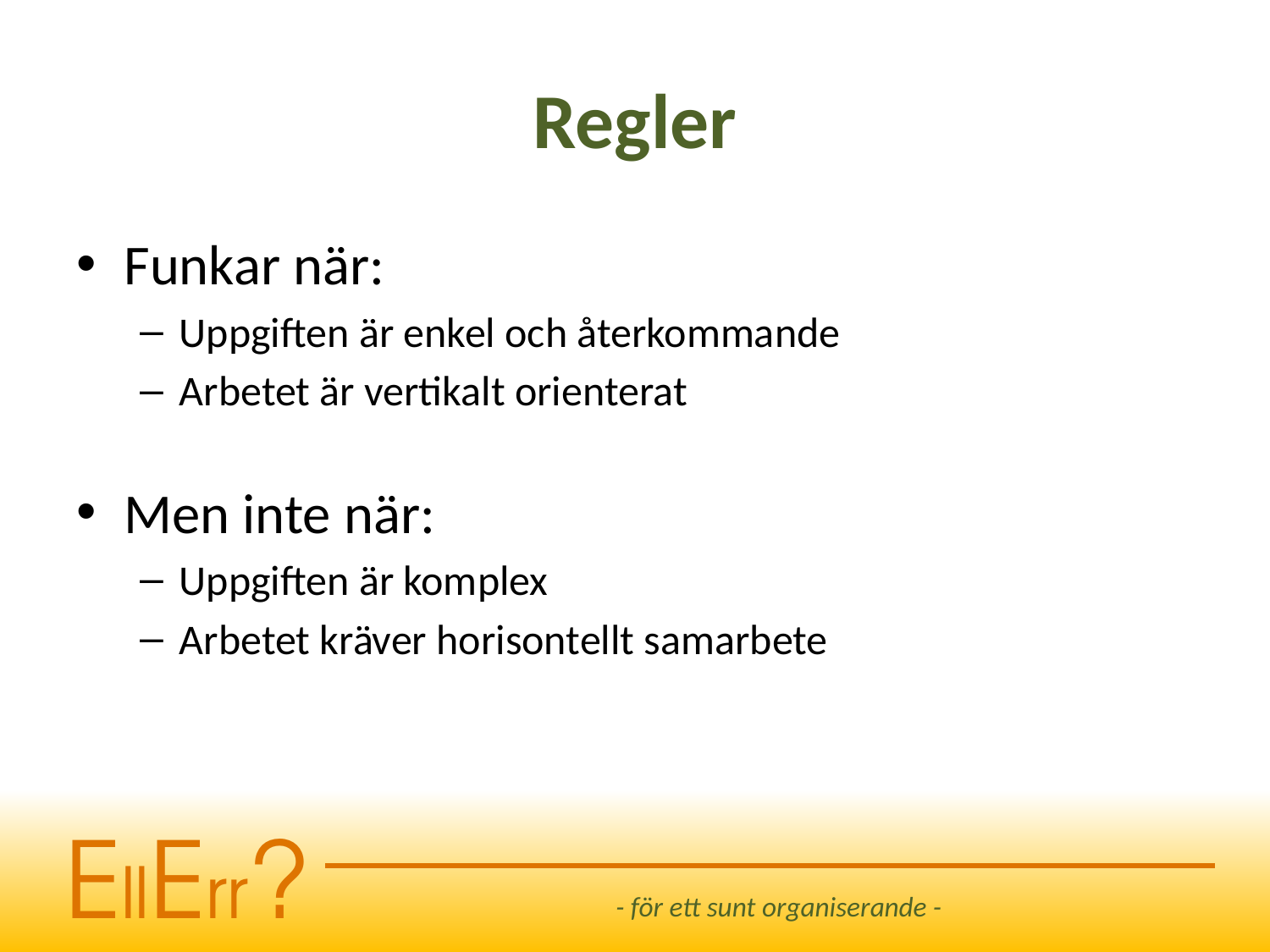

# Regler
Funkar när:
Uppgiften är enkel och återkommande
Arbetet är vertikalt orienterat
Men inte när:
Uppgiften är komplex
Arbetet kräver horisontellt samarbete